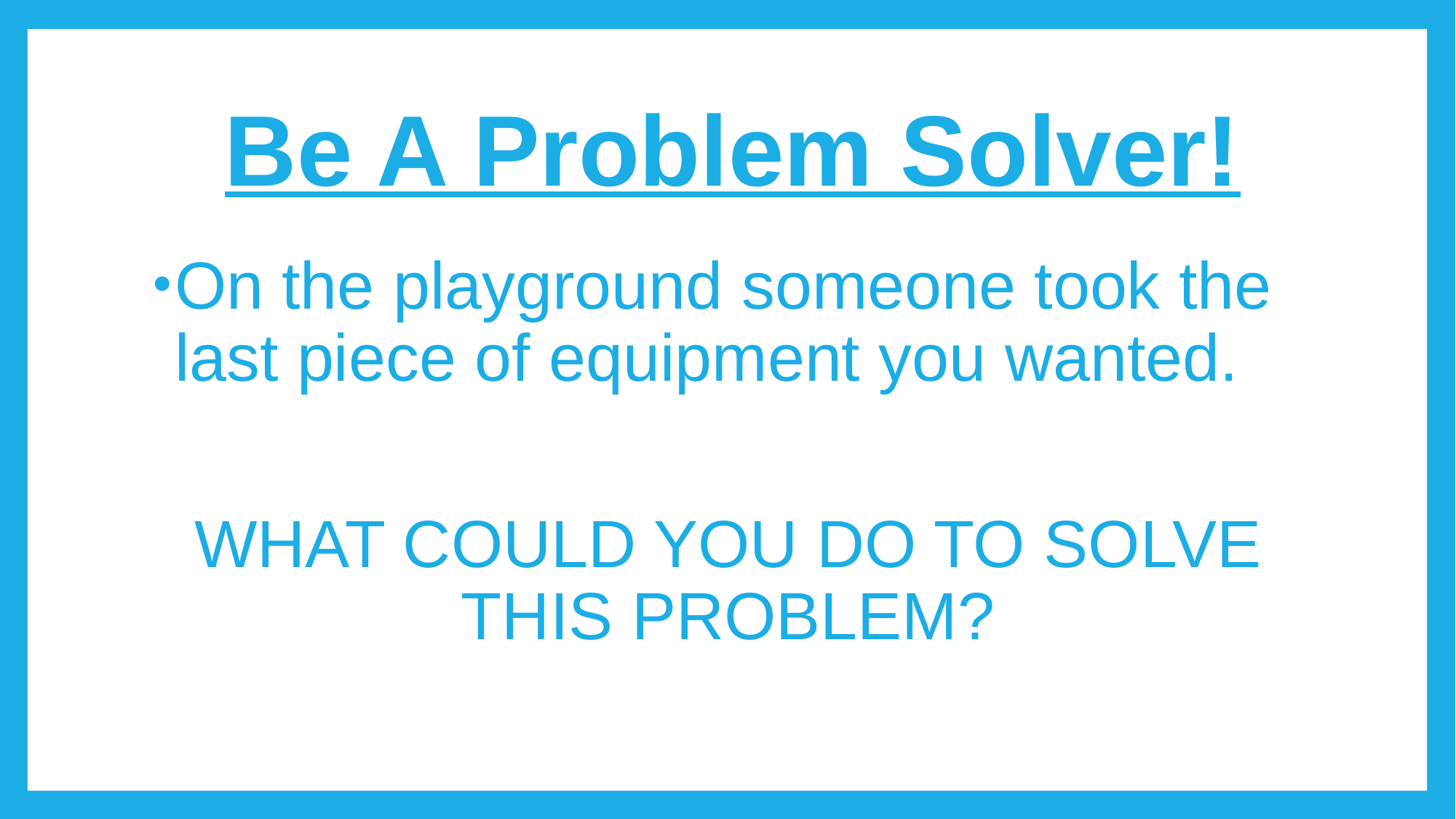

# Be A Problem Solver!
On the playground someone took the last piece of equipment you wanted.

WHAT COULD YOU DO TO SOLVE THIS PROBLEM?